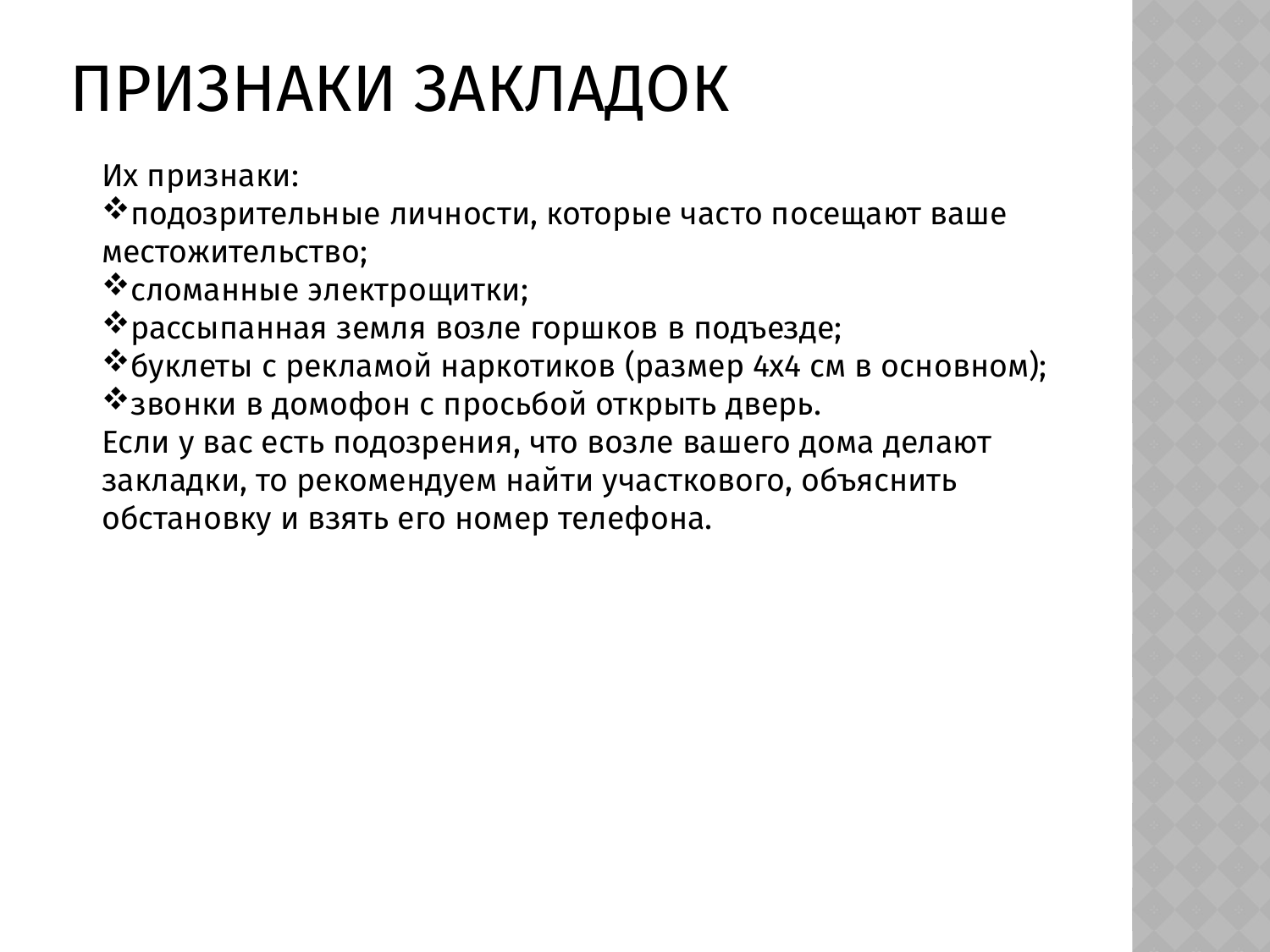

# Признаки закладок
Их признаки:
подозрительные личности, которые часто посещают ваше местожительство;
сломанные электрощитки;
рассыпанная земля возле горшков в подъезде;
буклеты с рекламой наркотиков (размер 4х4 см в основном);
звонки в домофон с просьбой открыть дверь.
Если у вас есть подозрения, что возле вашего дома делают закладки, то рекомендуем найти участкового, объяснить обстановку и взять его номер телефона.